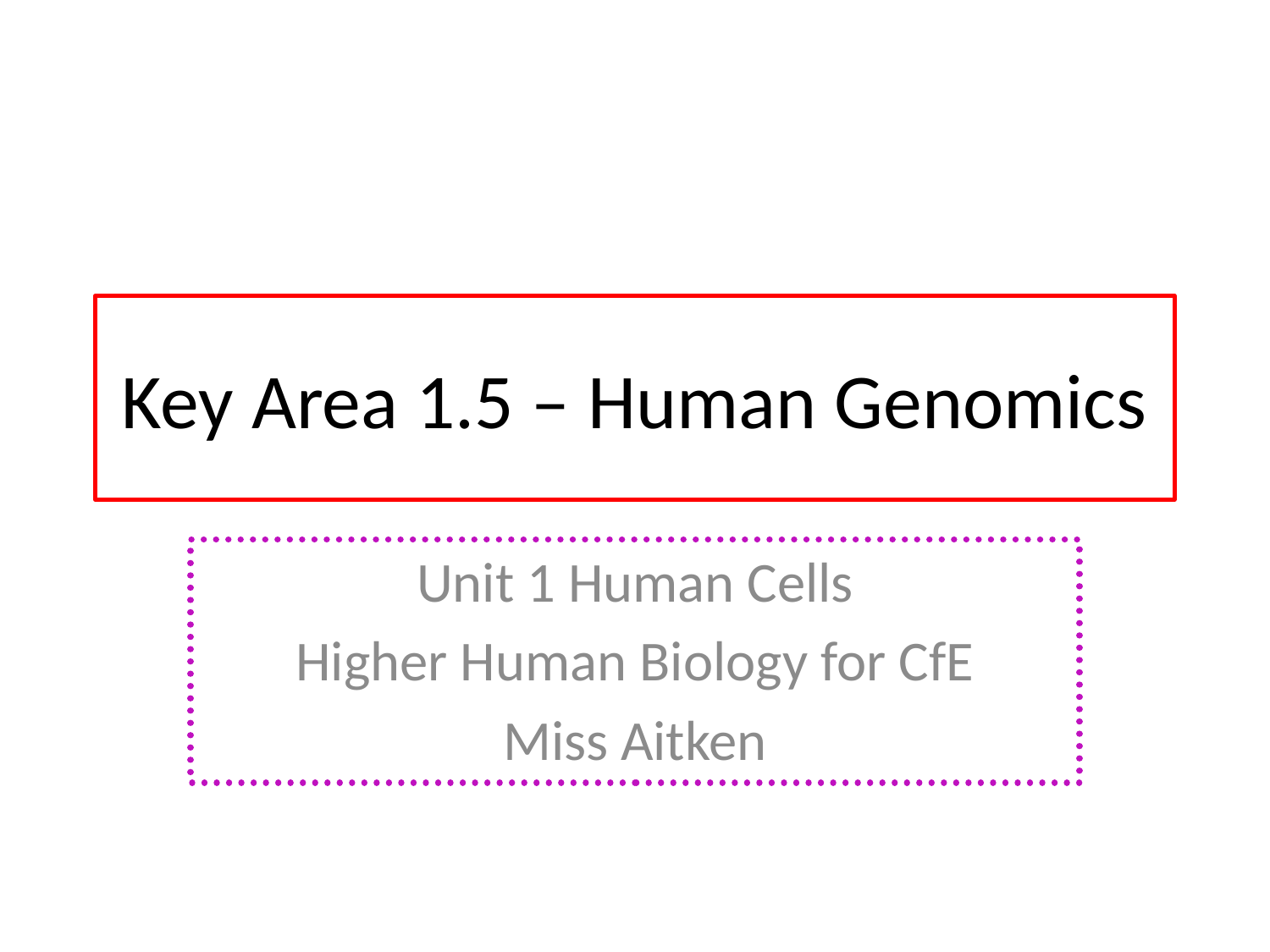

# Key Area 1.5 – Human Genomics
Unit 1 Human Cells
Higher Human Biology for CfE
Miss Aitken